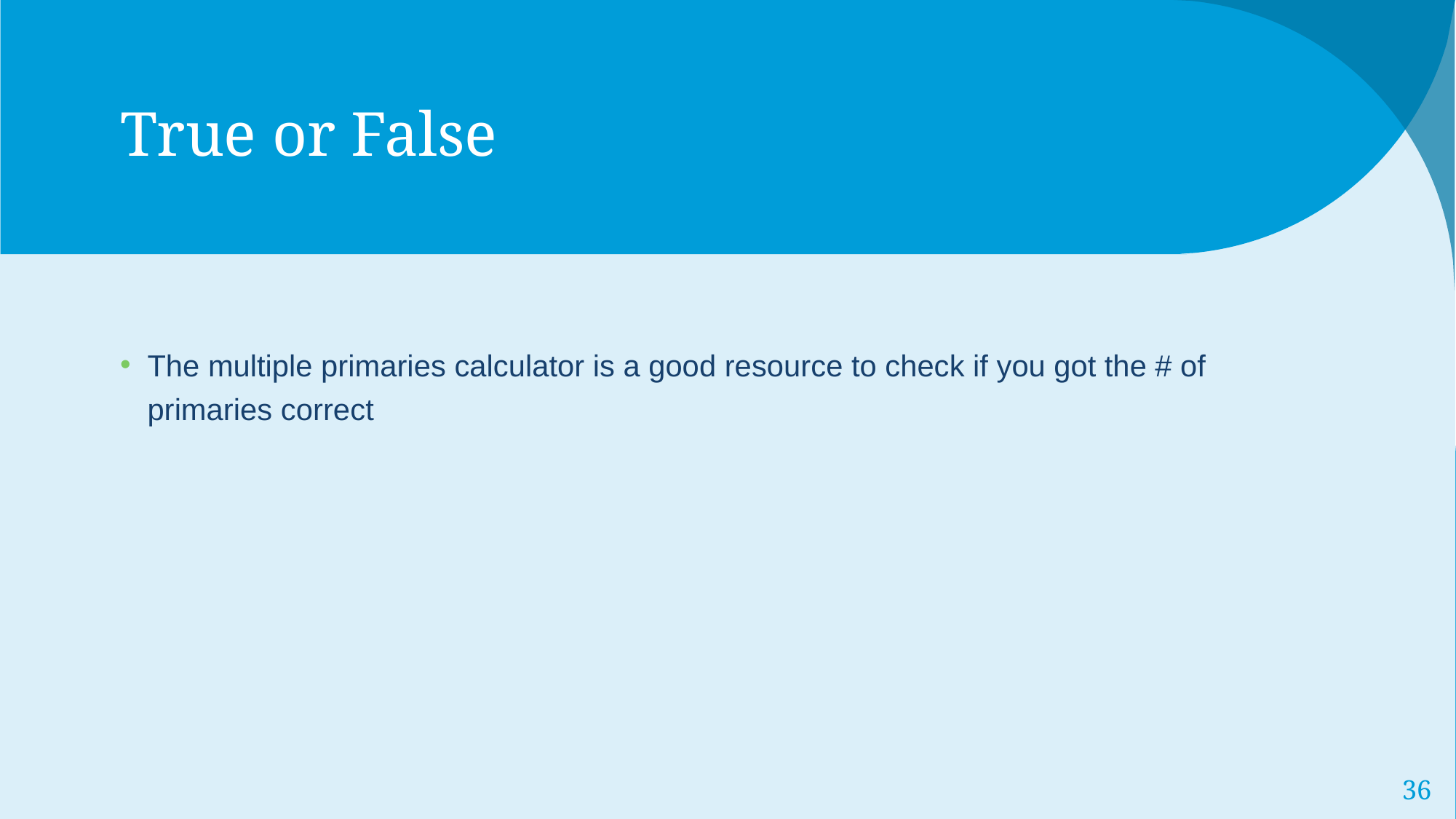

# True or False
The multiple primaries calculator is a good resource to check if you got the # of primaries correct
36